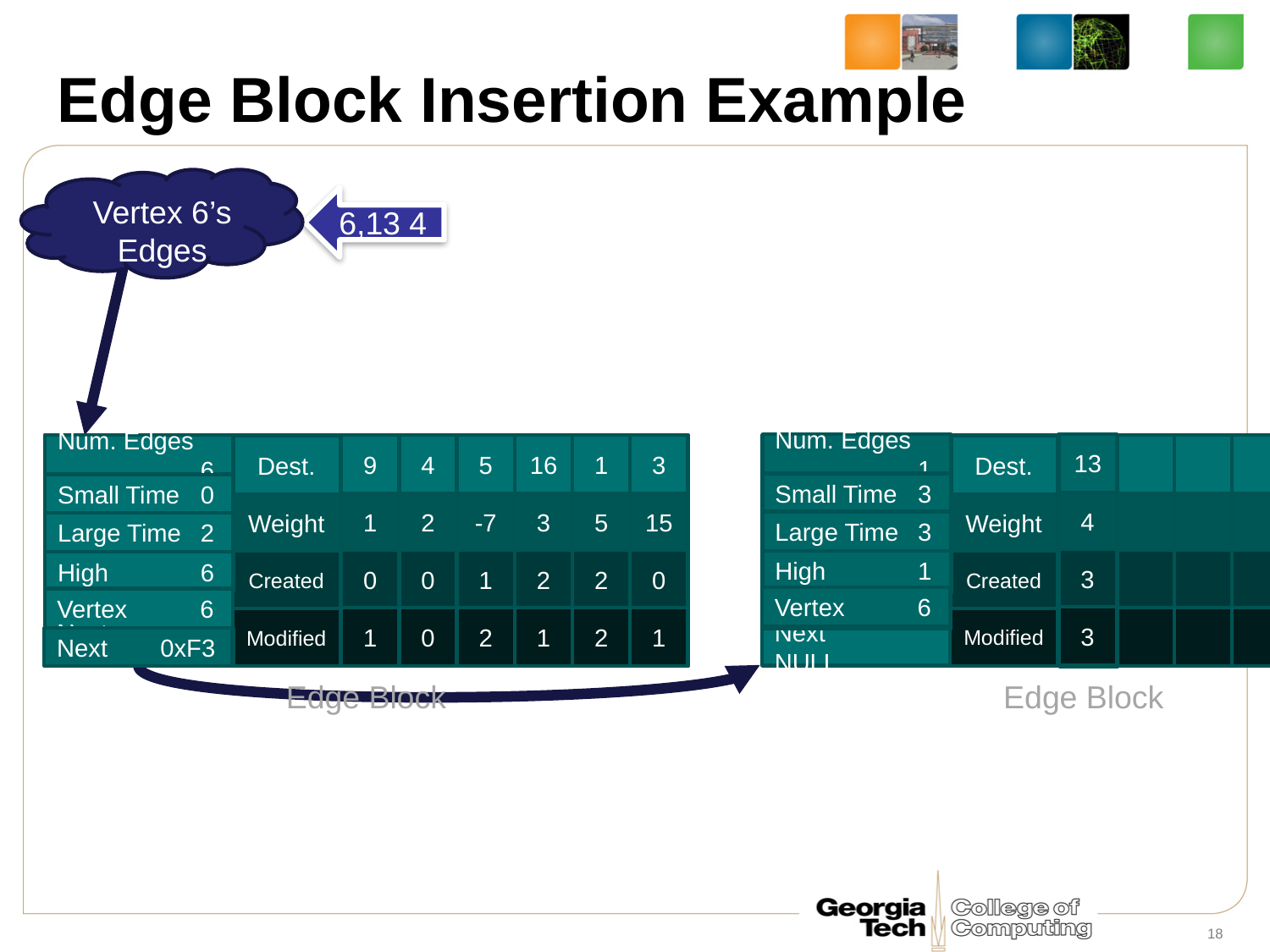

# Edge Block Insertion Example

Vertex 6’s
Edges
6,13 4
13
Num. Edges 	1

9
4
5
16
1
3

Num. Edges 	0

Num. Edges 	6
Dest.
Dest.
13
Num. Edges 	1

Small Time 	3
Small Time 	0
Small Time 	0
Small Time 	3
4

1
2
-7
3
5
15
Weight
Weight
4
Large Time 	3
Large Time 	0
Large Time 	2
Large Time 	3
3

0
0
1
2
2
0
Created
High 	1
Created
3
High 	0
High 	6
High 	1
Vertex 	6
Vertex 	0
Vertex 	6
Vertex 	6
3

1
0
2
1
2
1
Modified
Modified
3
Next 	NULL
Next 	NULL
Next 	0xF3
Next 	XXXX
Edge Block
Edge Block
18